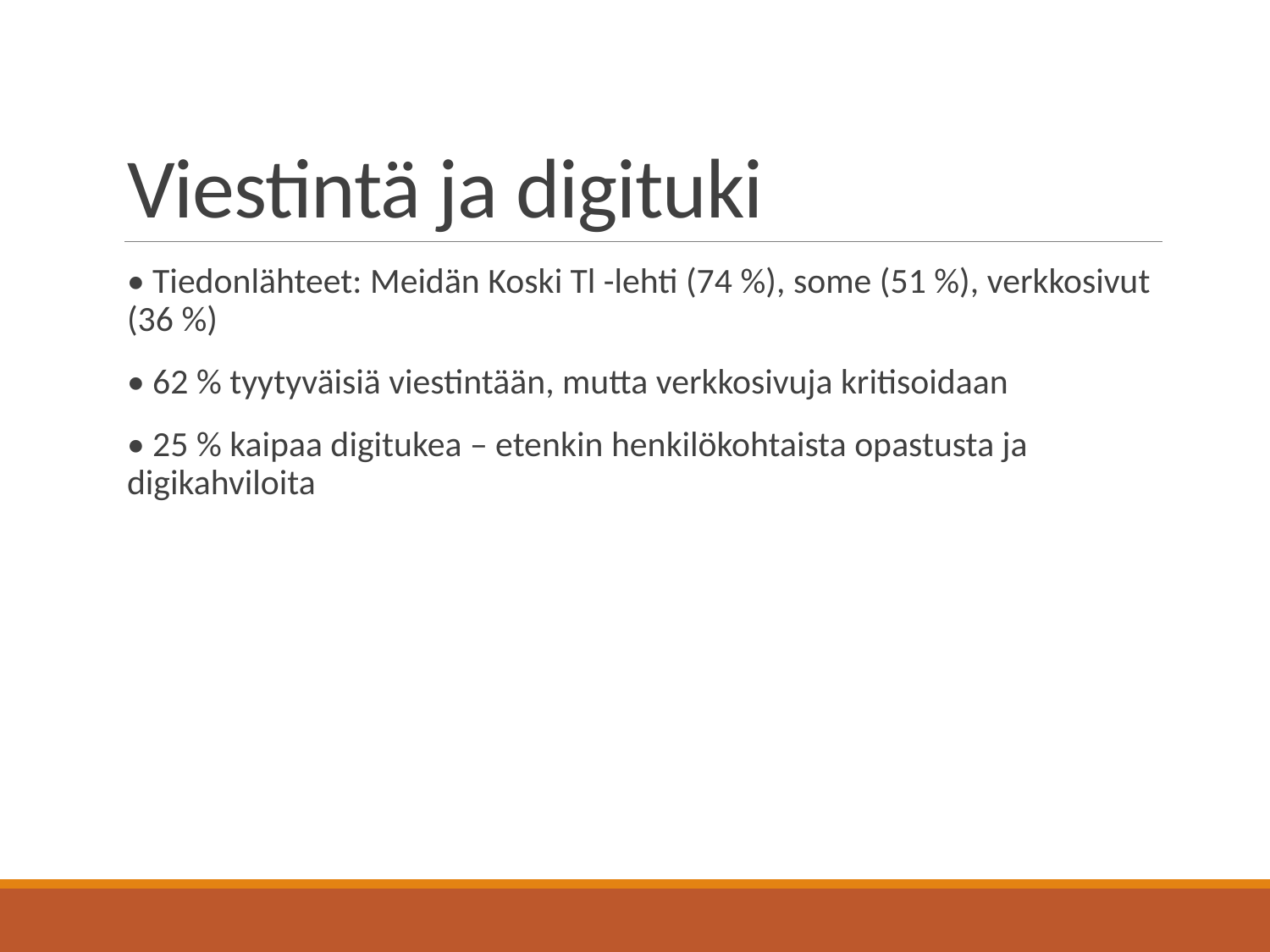

# Viestintä ja digituki
• Tiedonlähteet: Meidän Koski Tl -lehti (74 %), some (51 %), verkkosivut (36 %)
• 62 % tyytyväisiä viestintään, mutta verkkosivuja kritisoidaan
• 25 % kaipaa digitukea – etenkin henkilökohtaista opastusta ja digikahviloita